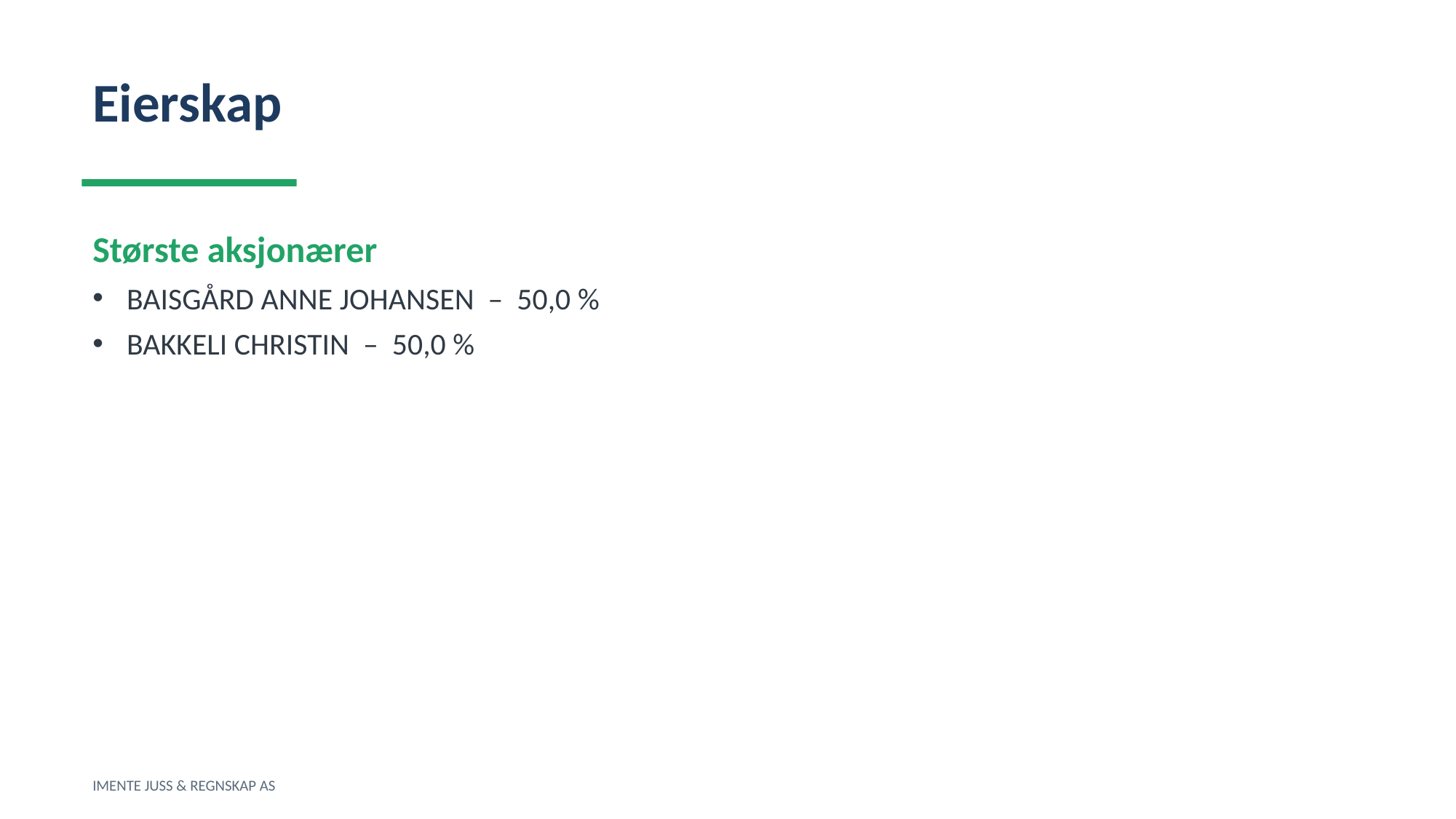

Eierskap

Største aksjonærer
BAISGÅRD ANNE JOHANSEN  –  50,0 %
BAKKELI CHRISTIN  –  50,0 %
IMENTE JUSS & REGNSKAP AS